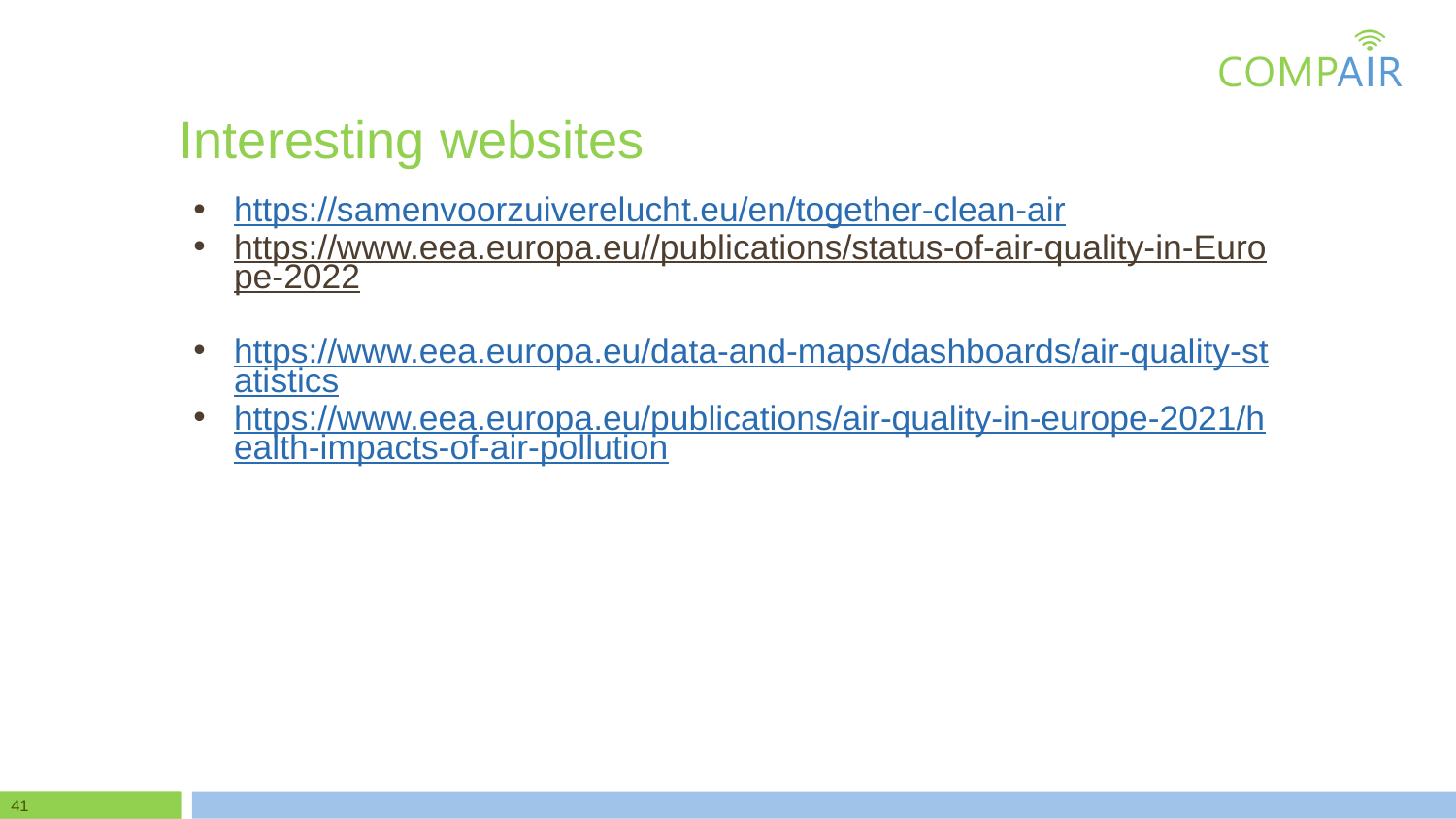

# Interesting websites
https://samenvoorzuiverelucht.eu/en/together-clean-air
https://www.eea.europa.eu//publications/status-of-air-quality-in-Europe-2022
https://www.eea.europa.eu/data-and-maps/dashboards/air-quality-statistics
https://www.eea.europa.eu/publications/air-quality-in-europe-2021/health-impacts-of-air-pollution
41